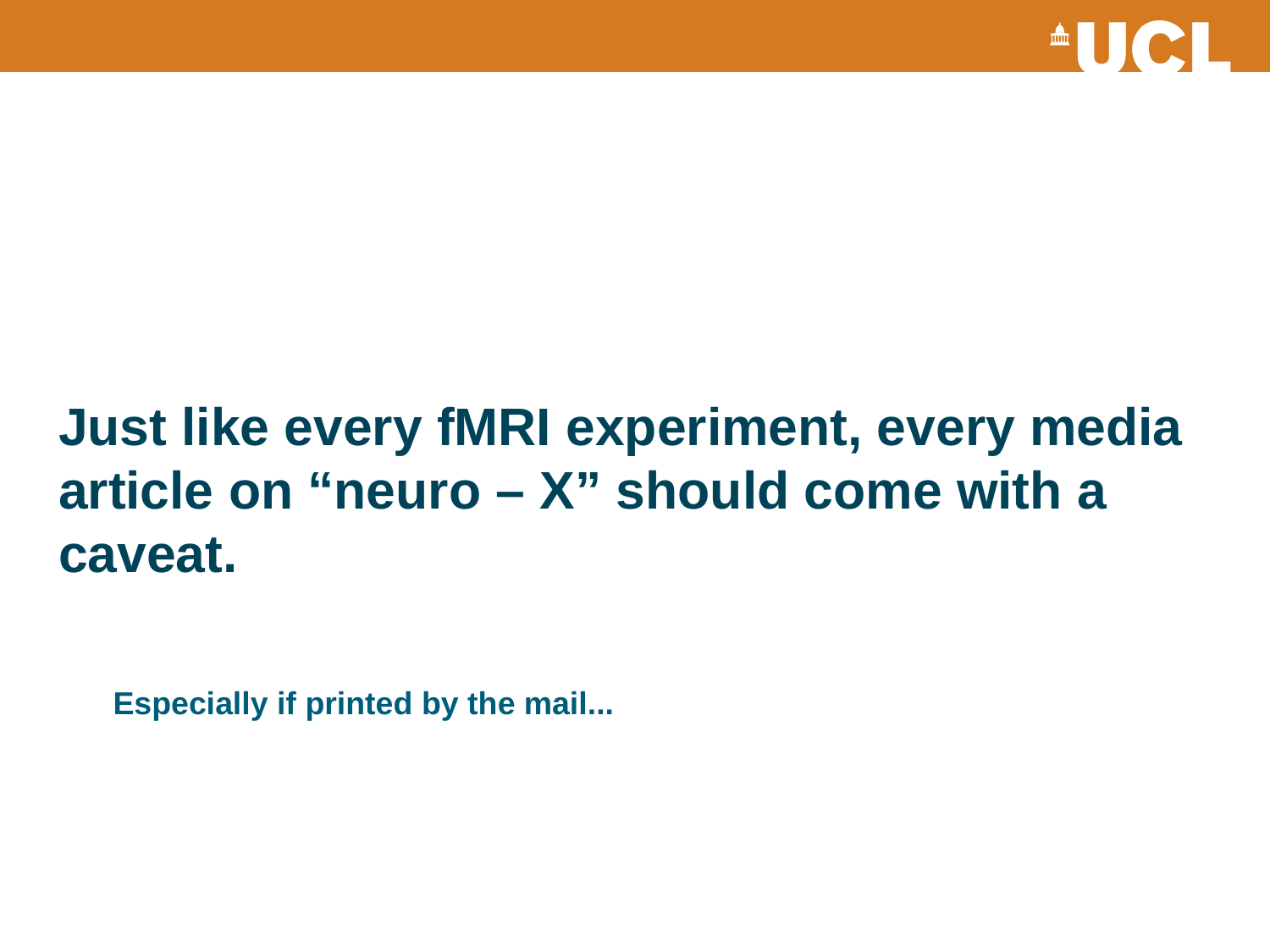

# Just like every fMRI experiment, every media article on “neuro – X” should come with a caveat.
Especially if printed by the mail...